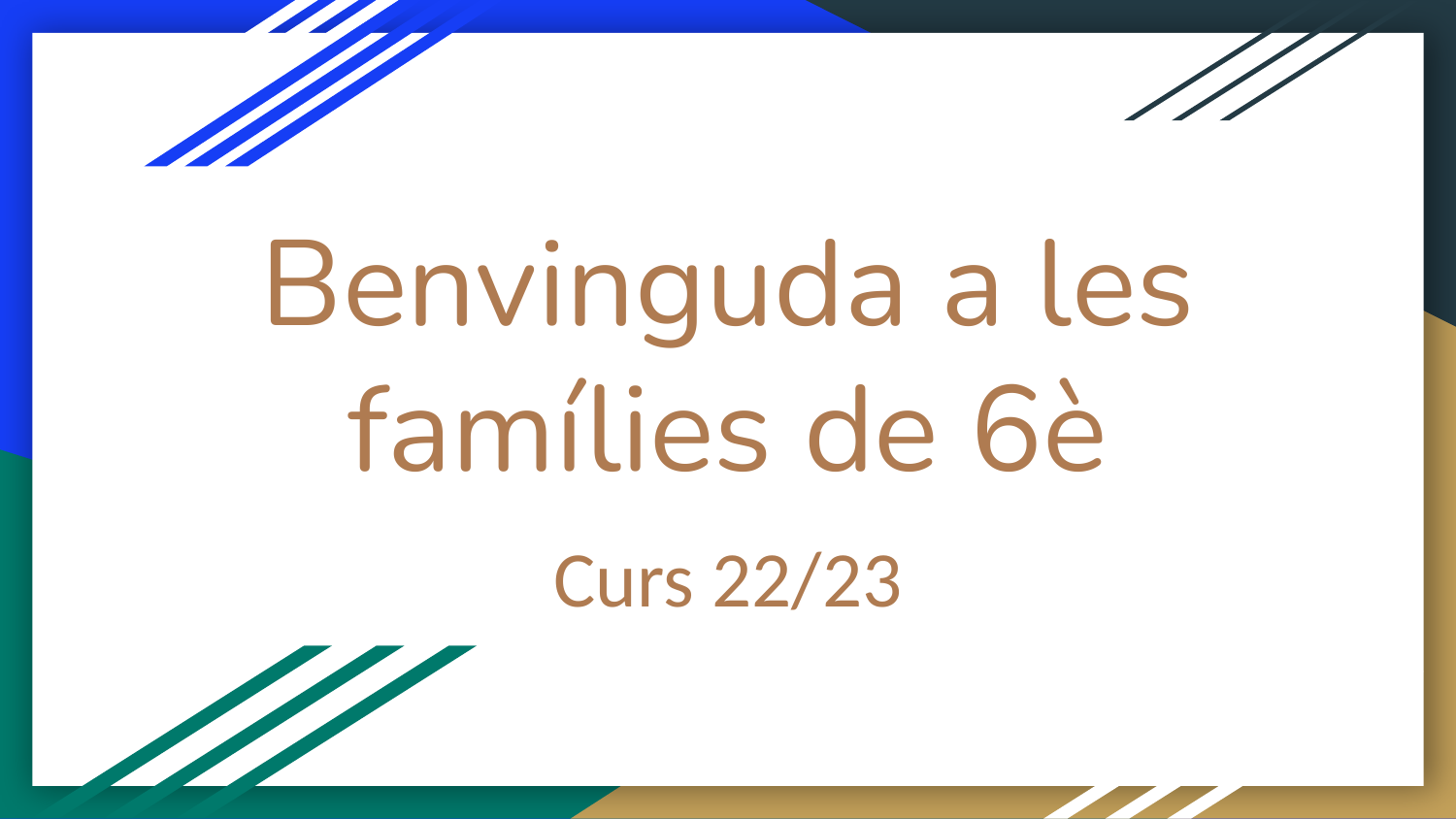

# Benvinguda a les famílies de 6è
Curs 22/23